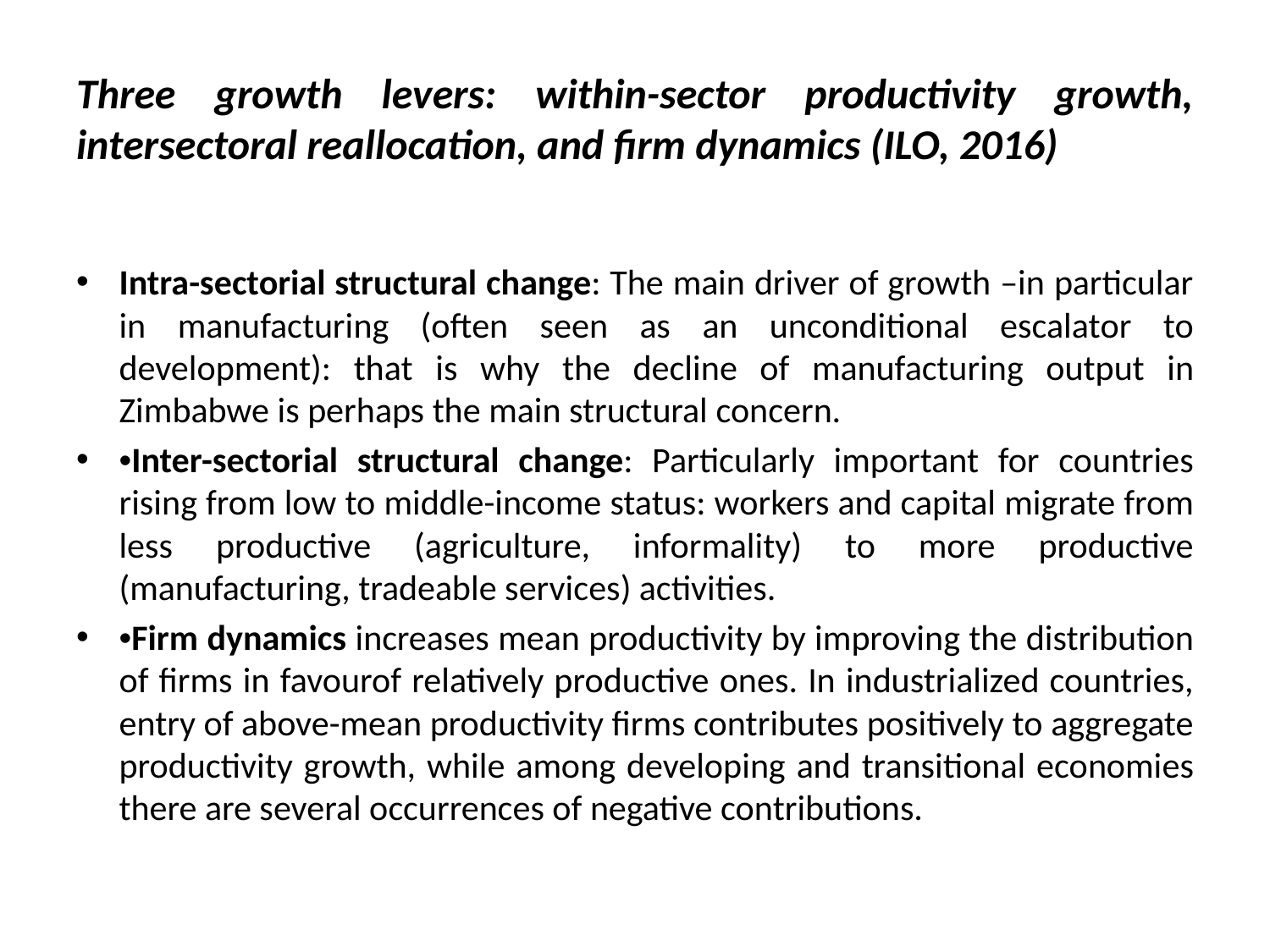

# Three growth levers: within-sector productivity growth, intersectoral reallocation, and firm dynamics (ILO, 2016)

Intra-sectorial structural change: The main driver of growth –in particular in manufacturing (often seen as an unconditional escalator to development): that is why the decline of manufacturing output in Zimbabwe is perhaps the main structural concern.
•Inter-sectorial structural change: Particularly important for countries rising from low to middle-income status: workers and capital migrate from less productive (agriculture, informality) to more productive (manufacturing, tradeable services) activities.
•Firm dynamics increases mean productivity by improving the distribution of firms in favourof relatively productive ones. In industrialized countries, entry of above-mean productivity firms contributes positively to aggregate productivity growth, while among developing and transitional economies there are several occurrences of negative contributions.